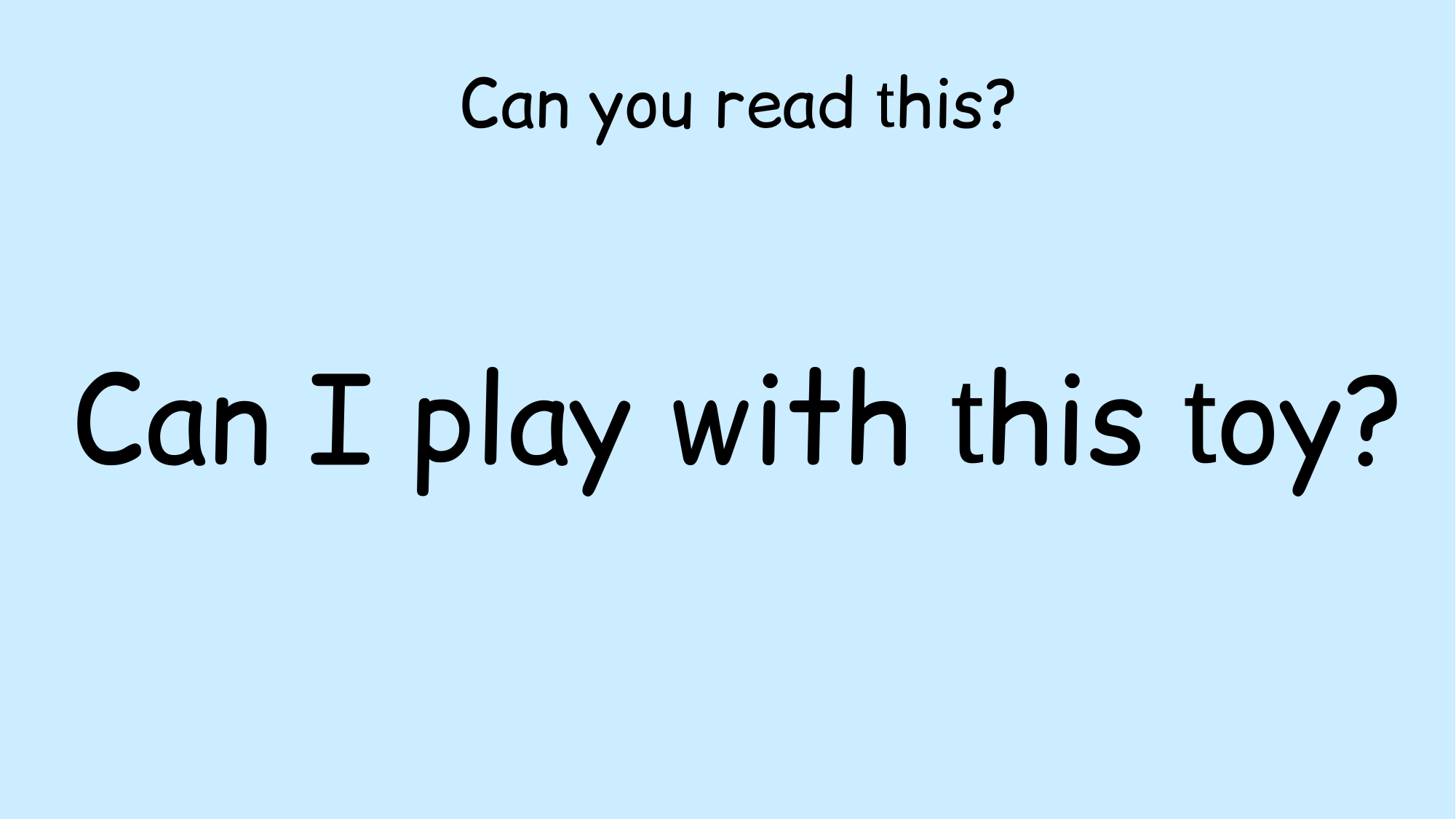

Can you read this?
Can I play with this toy?